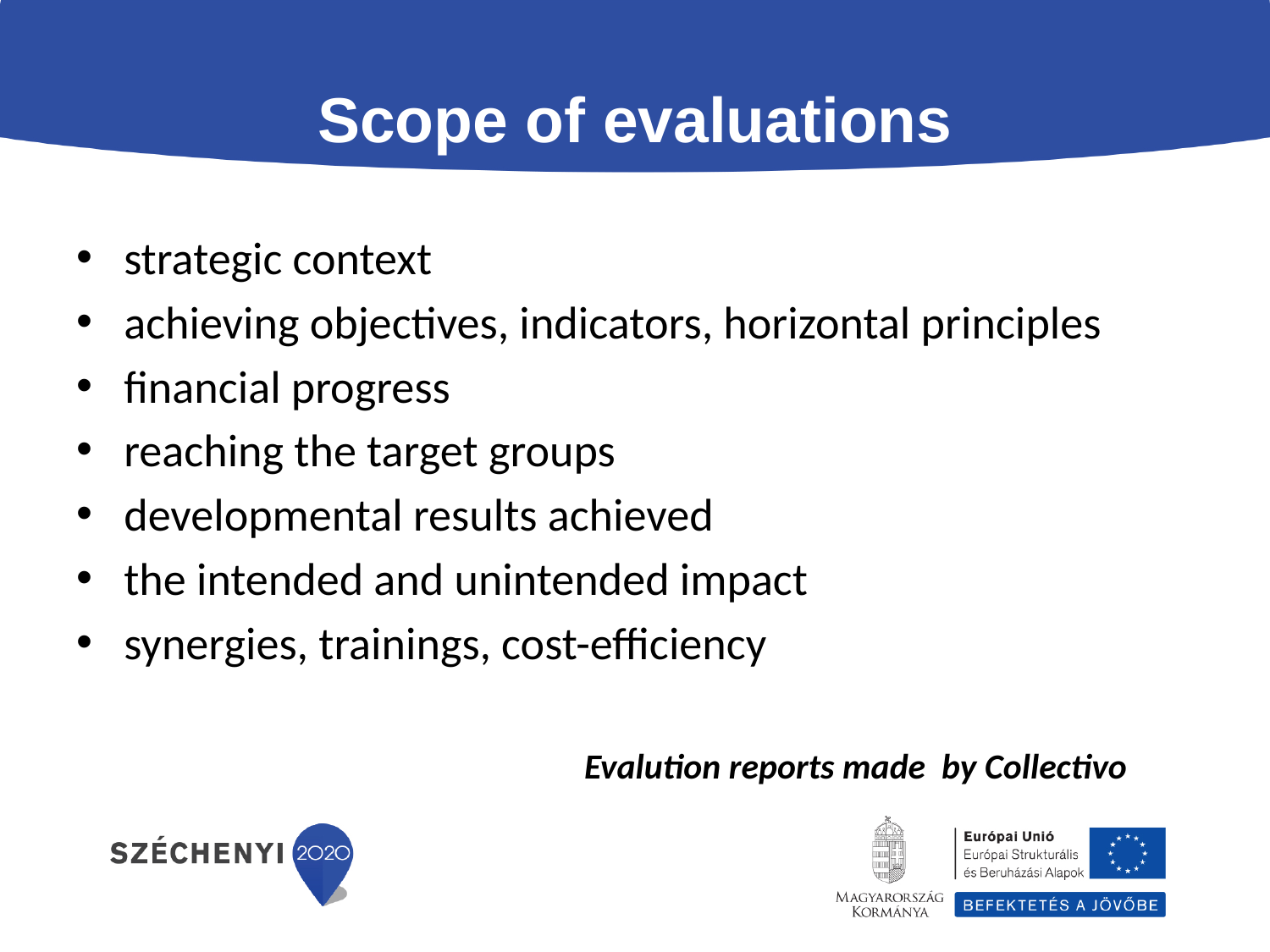

# Scope of evaluations
strategic context
achieving objectives, indicators, horizontal principles
financial progress
reaching the target groups
developmental results achieved
the intended and unintended impact
synergies, trainings, cost-efficiency

	Evalution reports made  by Collectivo